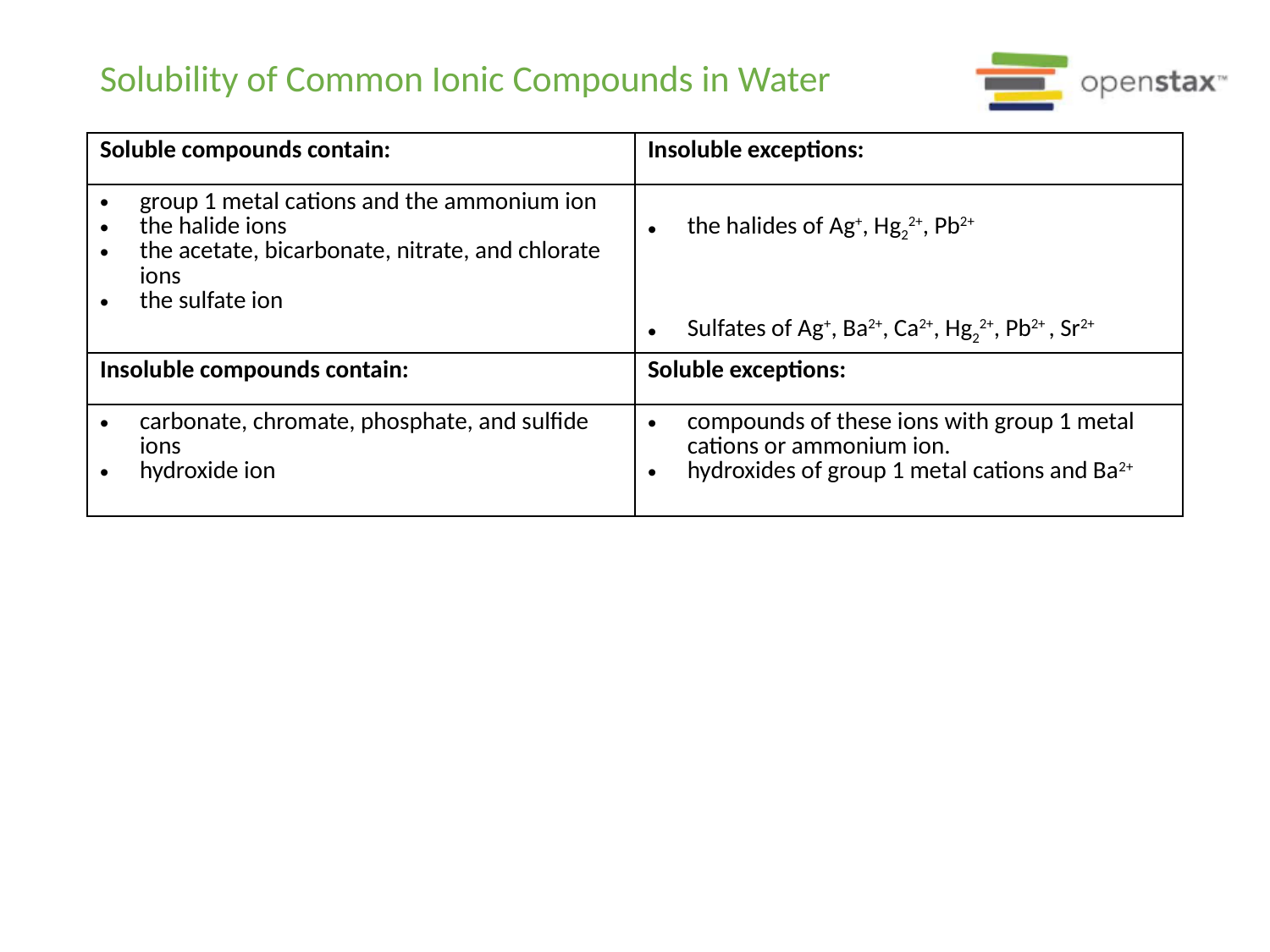

# Solubility of Common Ionic Compounds in Water
| Soluble compounds contain: | Insoluble exceptions: |
| --- | --- |
| group 1 metal cations and the ammonium ion the halide ions the acetate, bicarbonate, nitrate, and chlorate ions the sulfate ion | the halides of Ag+, Hg22+, Pb2+ Sulfates of Ag+, Ba2+, Ca2+, Hg22+, Pb2+ , Sr2+ |
| Insoluble compounds contain: | Soluble exceptions: |
| carbonate, chromate, phosphate, and sulfide ions hydroxide ion | compounds of these ions with group 1 metal cations or ammonium ion. hydroxides of group 1 metal cations and Ba2+ |